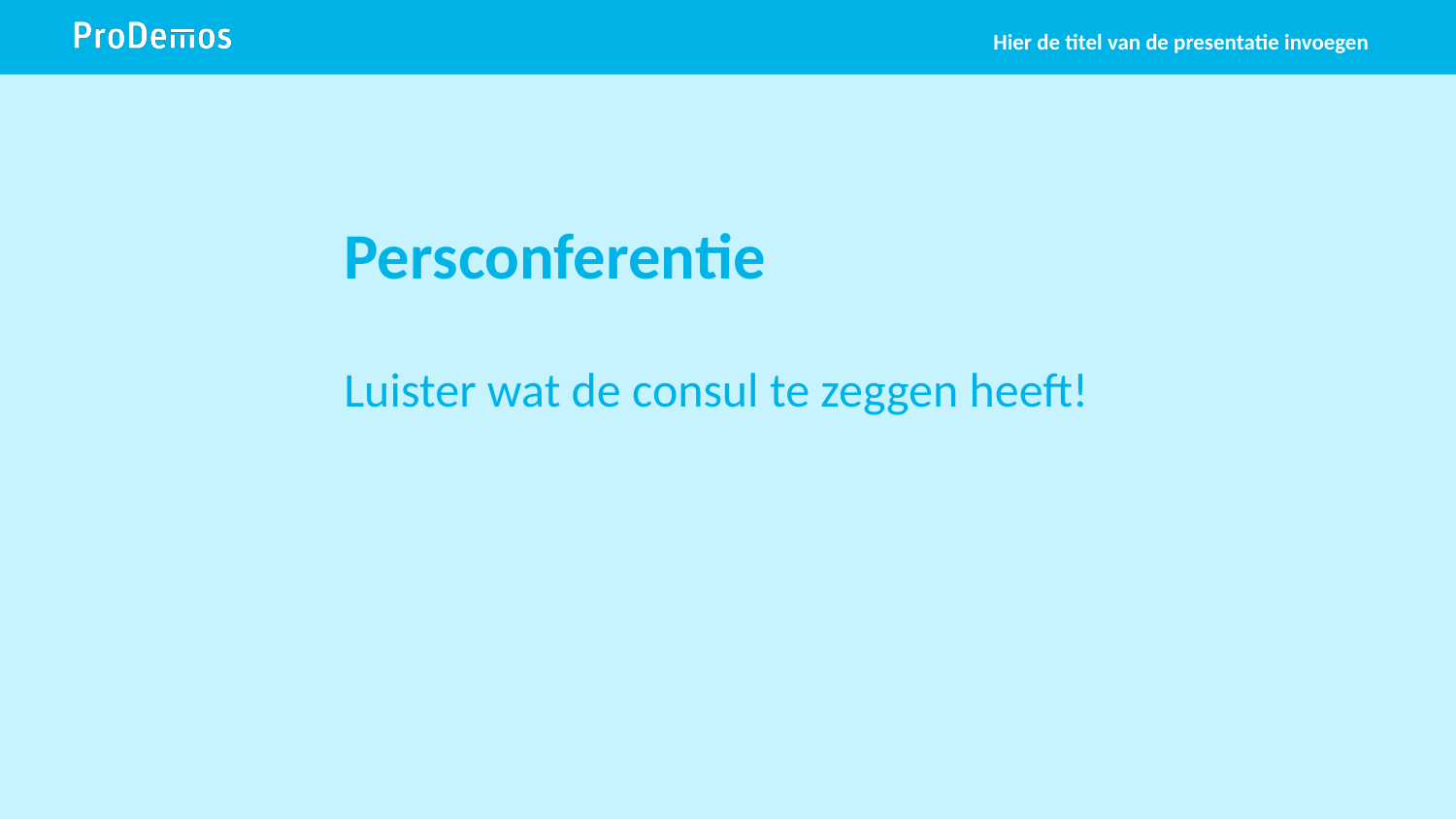

Hier de titel van de presentatie invoegen
# Persconferentie

Luister wat de consul te zeggen heeft!